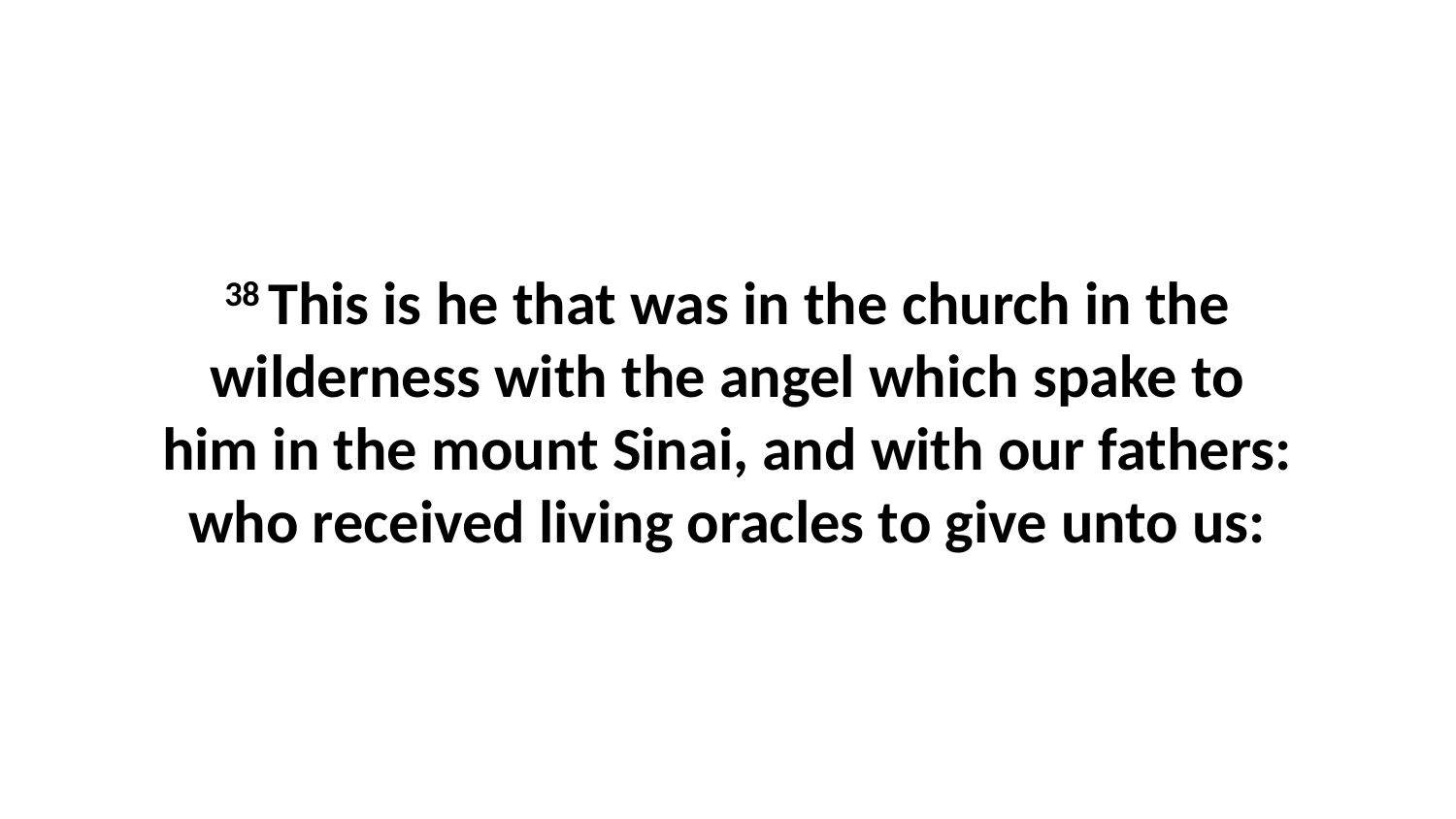

38 This is he that was in the church in the wilderness with the angel which spake to him in the mount Sinai, and with our fathers: who received living oracles to give unto us: